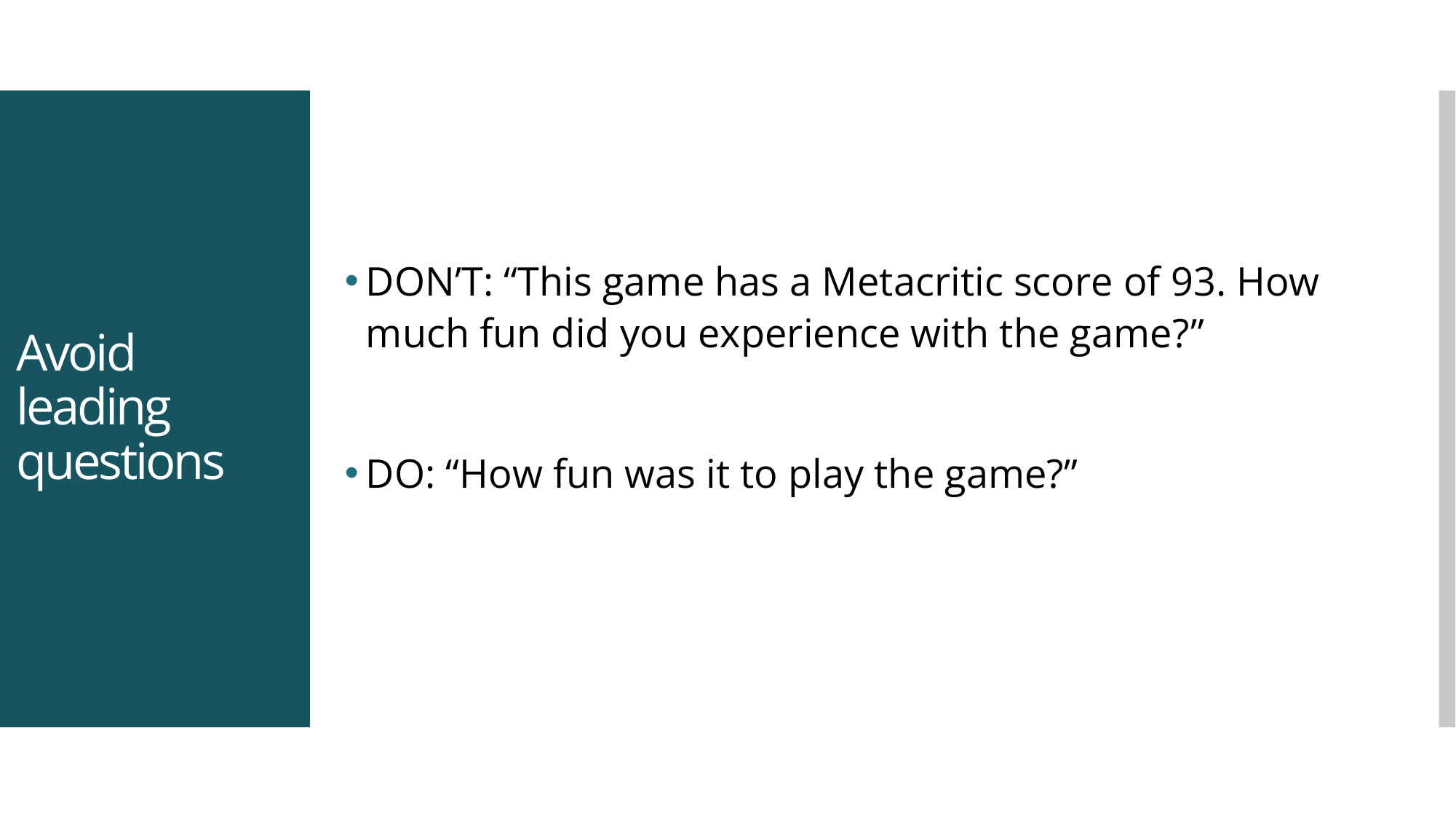

DON’T: “This game has a Metacritic score of 93. How much fun did you experience with the game?”

DO: “How fun was it to play the game?”

# Avoid leading questions